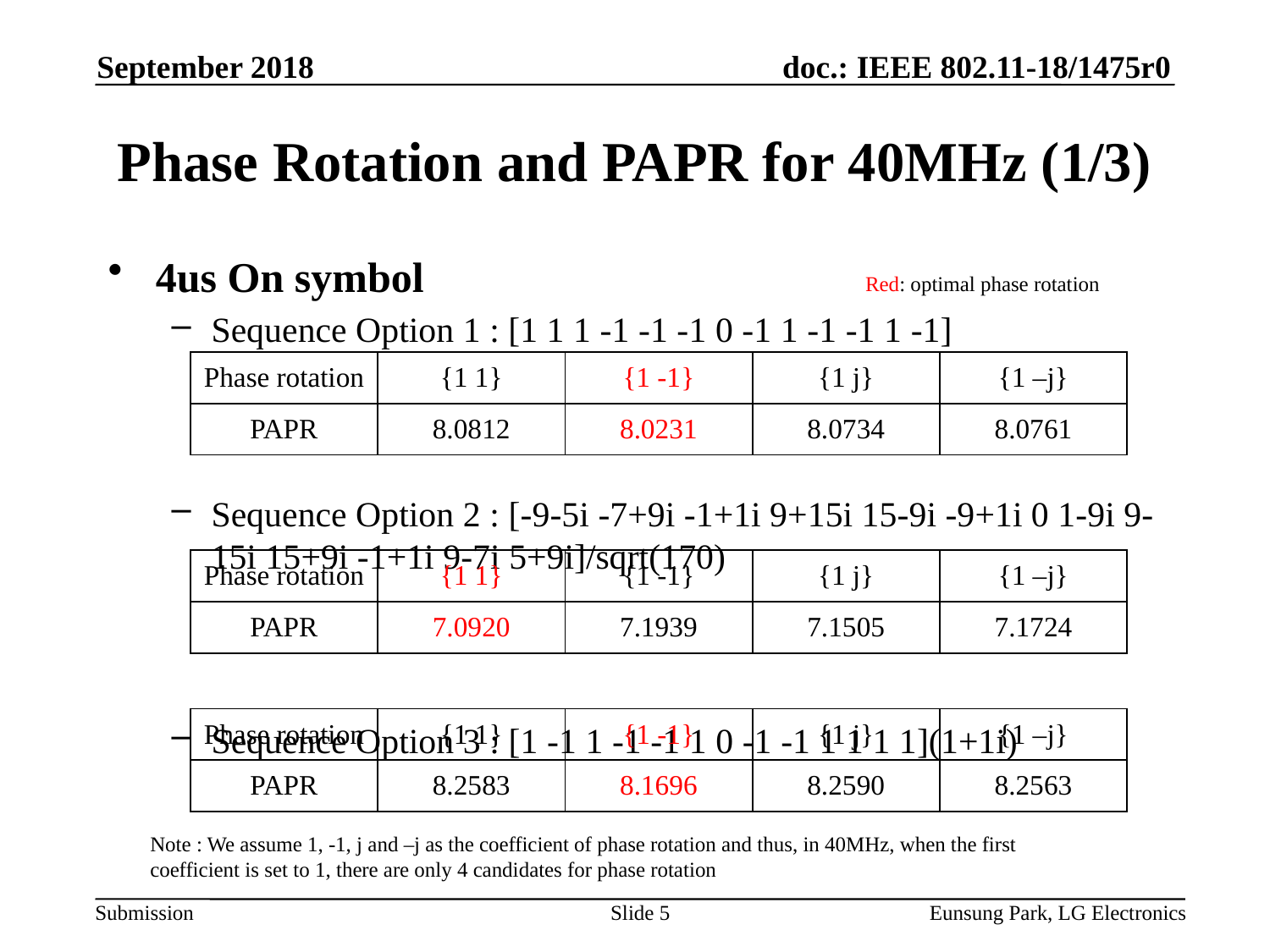

September 2018
# Phase Rotation and PAPR for 40MHz (1/3)
4us On symbol
Sequence Option 1 : [1 1 1 -1 -1 -1 0 -1 1 -1 -1 1 -1]

Sequence Option 2 : [-9-5i -7+9i -1+1i 9+15i 15-9i -9+1i 0 1-9i 9-15i 15+9i -1+1i 9-7i 5+9i]/sqrt(170)

Sequence Option 3 : [1 -1 1 -1 -1 1 0 -1 -1 1 1 1 1](1+1i)
Red: optimal phase rotation
| Phase rotation | {1 1} | {1 -1} | {1 j} | {1 –j} |
| --- | --- | --- | --- | --- |
| PAPR | 8.0812 | 8.0231 | 8.0734 | 8.0761 |
| Phase rotation | {1 1} | {1 -1} | {1 j} | {1 –j} |
| --- | --- | --- | --- | --- |
| PAPR | 7.0920 | 7.1939 | 7.1505 | 7.1724 |
| Phase rotation | {1 1} | {1 -1} | {1 j} | {1 –j} |
| --- | --- | --- | --- | --- |
| PAPR | 8.2583 | 8.1696 | 8.2590 | 8.2563 |
Note : We assume 1, -1, j and –j as the coefficient of phase rotation and thus, in 40MHz, when the first coefficient is set to 1, there are only 4 candidates for phase rotation
Slide 5
Eunsung Park, LG Electronics